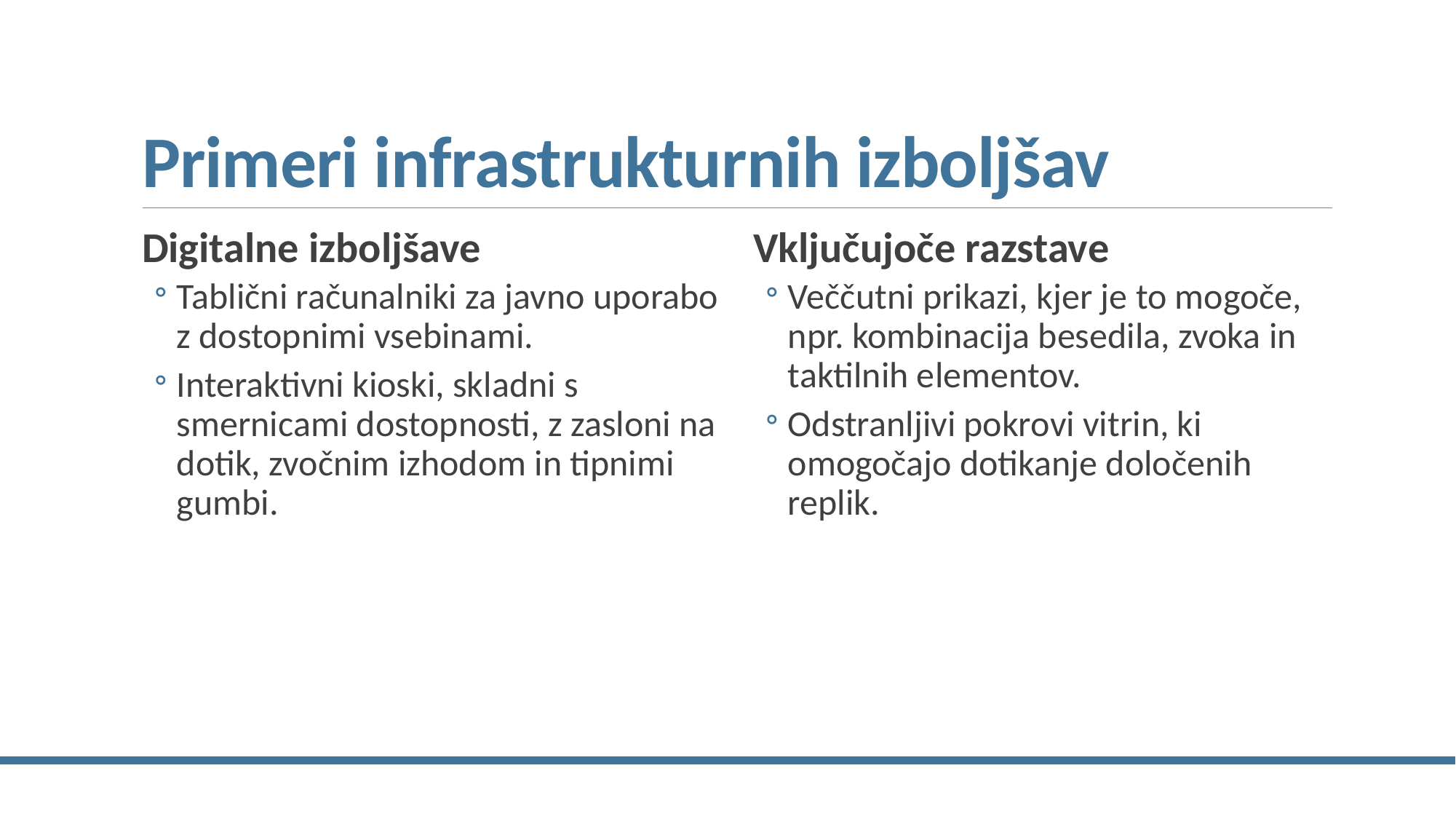

# Primeri infrastrukturnih izboljšav
Digitalne izboljšave
Tablični računalniki za javno uporabo z dostopnimi vsebinami.
Interaktivni kioski, skladni s smernicami dostopnosti, z zasloni na dotik, zvočnim izhodom in tipnimi gumbi.
Vključujoče razstave
Veččutni prikazi, kjer je to mogoče, npr. kombinacija besedila, zvoka in taktilnih elementov.
Odstranljivi pokrovi vitrin, ki omogočajo dotikanje določenih replik.